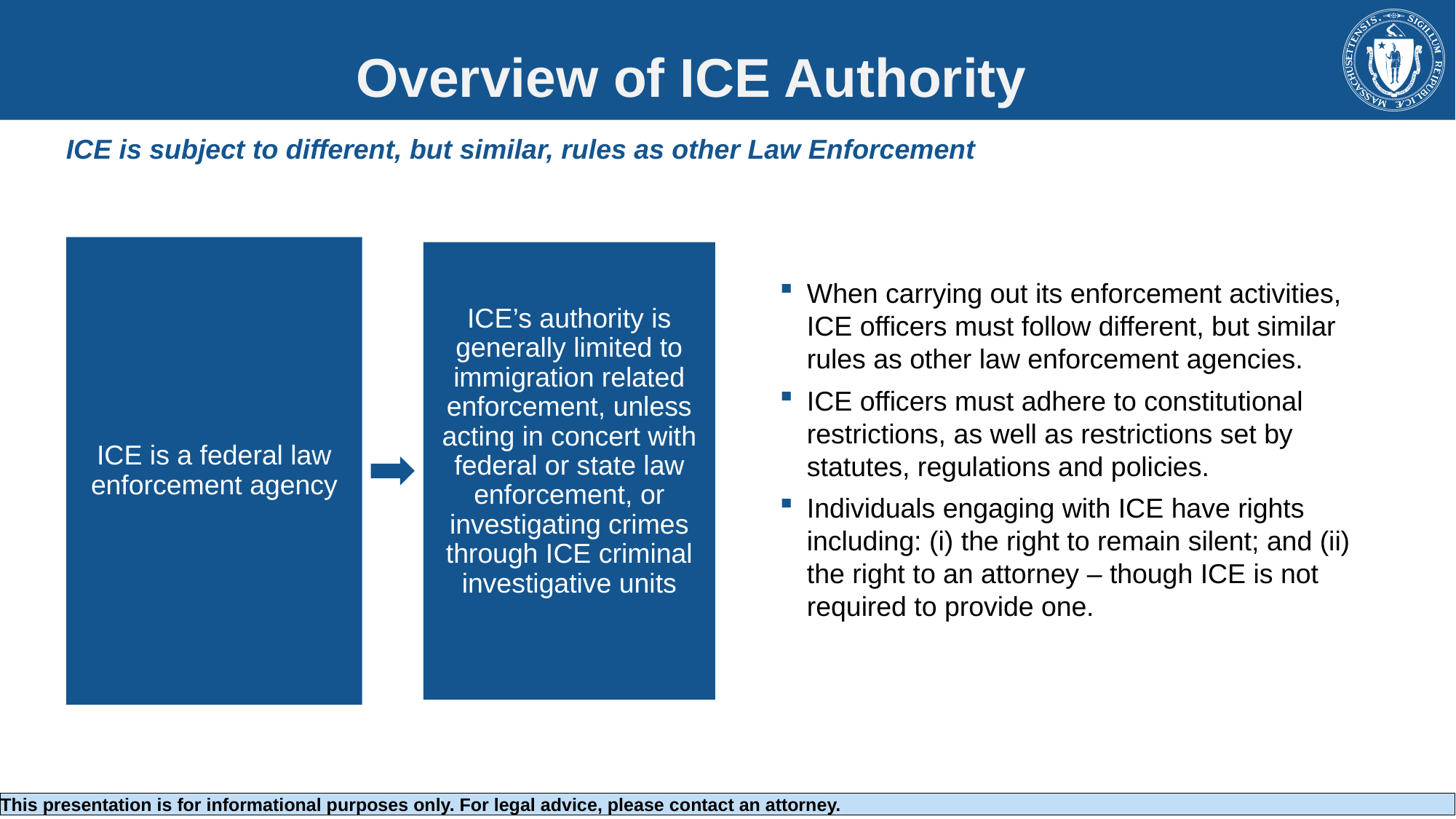

# Overview of ICE Authority
ICE is subject to different, but similar, rules as other Law Enforcement
ICE is a federal law enforcement agency
ICE’s authority is generally limited to immigration related enforcement, unless acting in concert with federal or state law enforcement, or investigating crimes through ICE criminal investigative units

When carrying out its enforcement activities, ICE officers must follow different, but similar rules as other law enforcement agencies.
ICE officers must adhere to constitutional restrictions, as well as restrictions set by statutes, regulations and policies.
Individuals engaging with ICE have rights including: (i) the right to remain silent; and (ii) the right to an attorney – though ICE is not required to provide one.

This presentation is for informational purposes only. For legal advice, please contact an attorney.